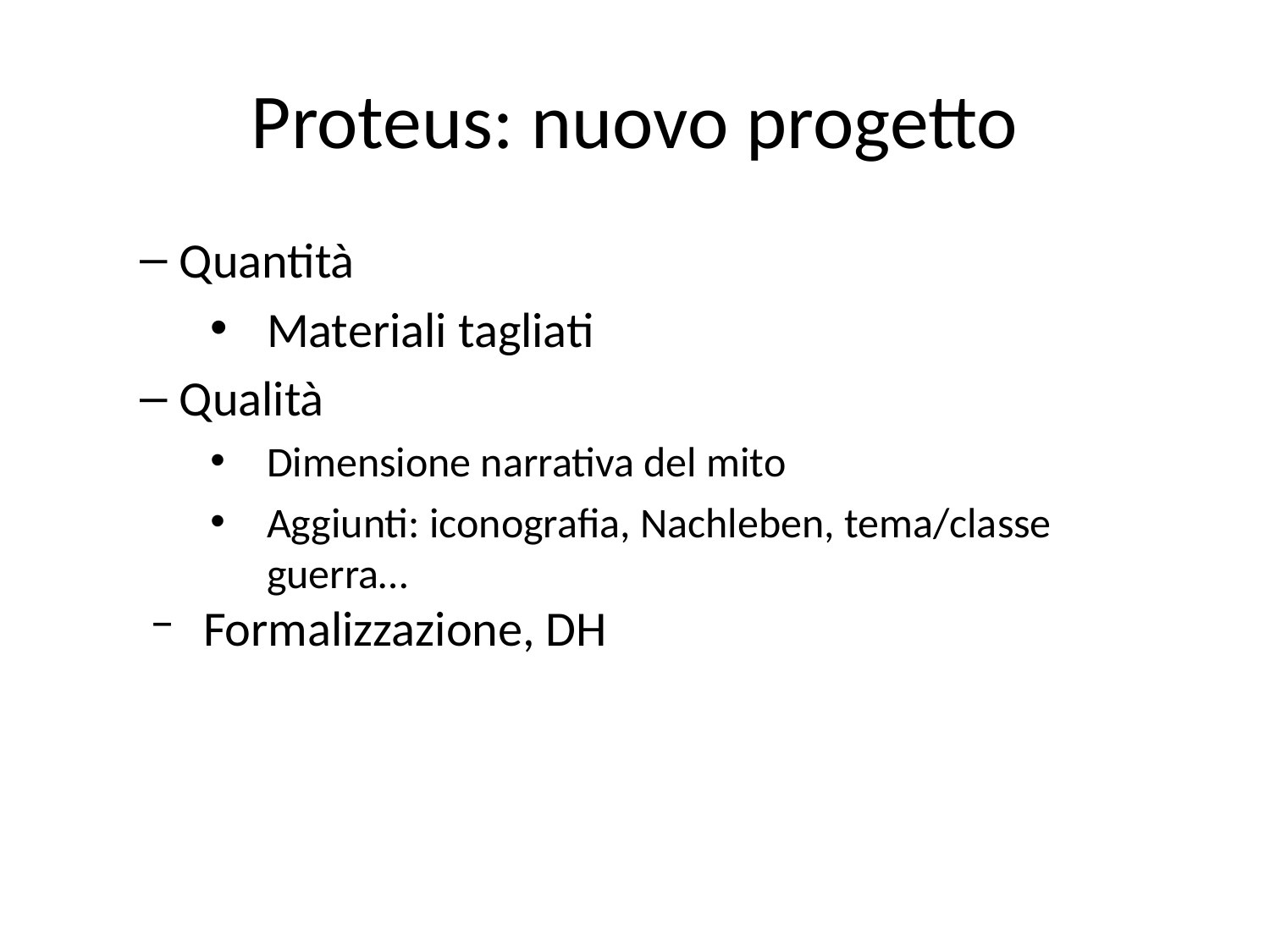

Proteus: nuovo progetto
Quantità
Materiali tagliati
Qualità
Dimensione narrativa del mito
Aggiunti: iconografia, Nachleben, tema/classe guerra…
Formalizzazione, DH